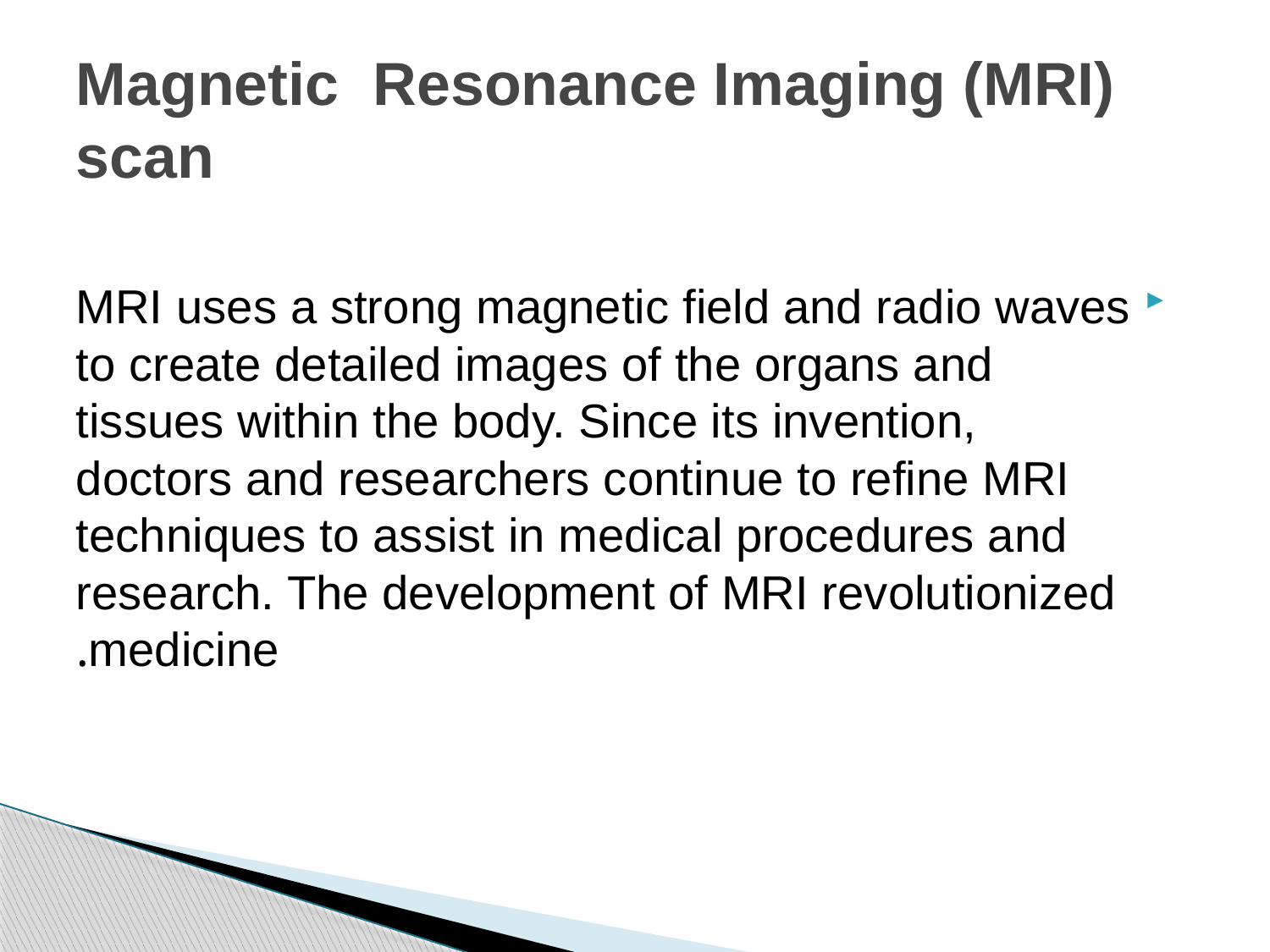

# Magnetic  Resonance Imaging (MRI) scan

MRI uses a strong magnetic field and radio waves to create detailed images of the organs and tissues within the body. Since its invention, doctors and researchers continue to refine MRI techniques to assist in medical procedures and research. The development of MRI revolutionized medicine.